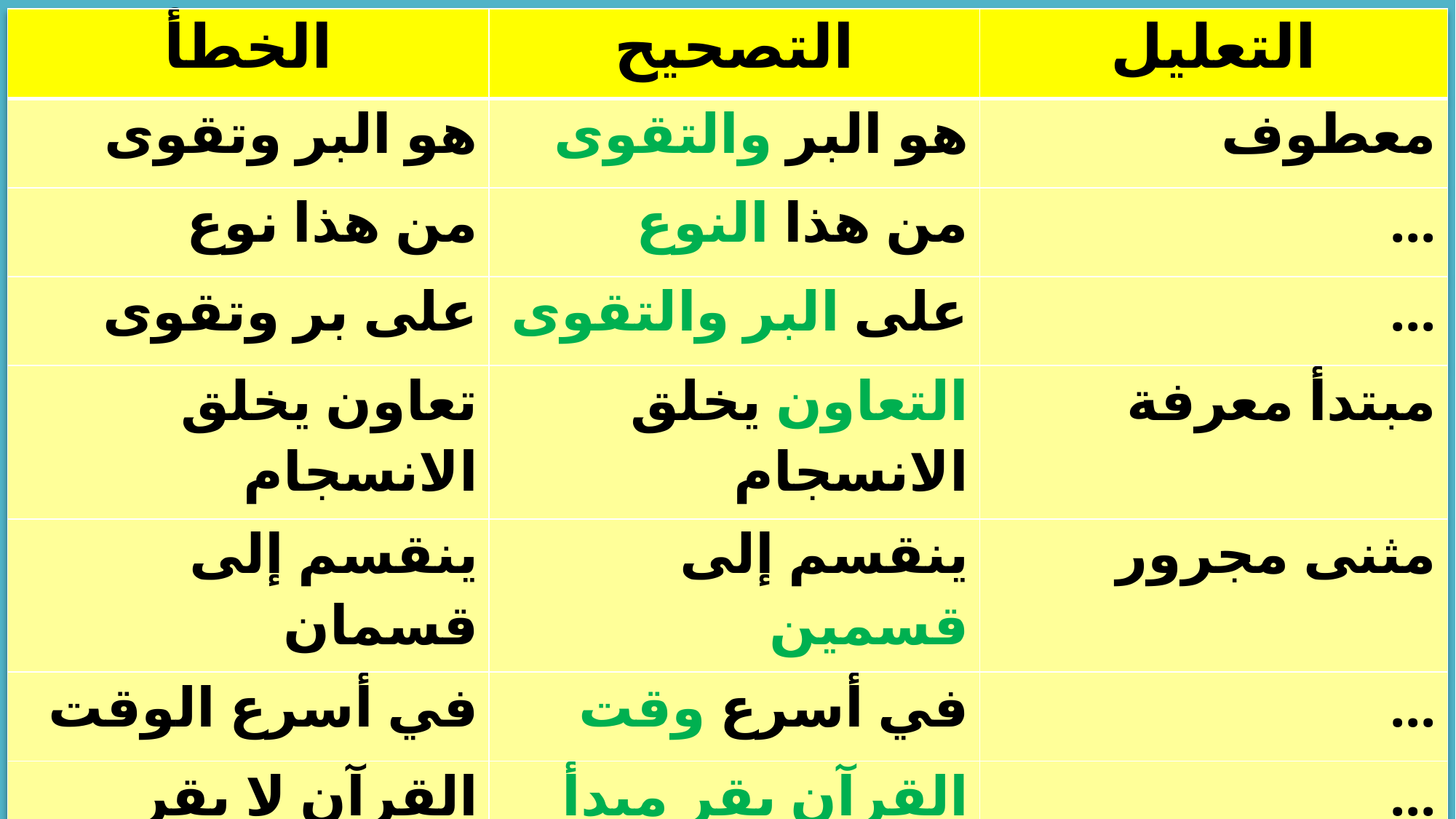

| الخطأ | التصحيح | التعليل |
| --- | --- | --- |
| هو البر وتقوى | هو البر والتقوى | معطوف |
| من هذا نوع | من هذا النوع | ... |
| على بر وتقوى | على البر والتقوى | ... |
| تعاون يخلق الانسجام | التعاون يخلق الانسجام | مبتدأ معرفة |
| ينقسم إلى قسمان | ينقسم إلى قسمين | مثنى مجرور |
| في أسرع الوقت | في أسرع وقت | ... |
| القرآن لا يقر مبدأ التعاون | القرآن يقر مبدأ التعاون | ... |
| وهذا أمر الضروري |  |  |